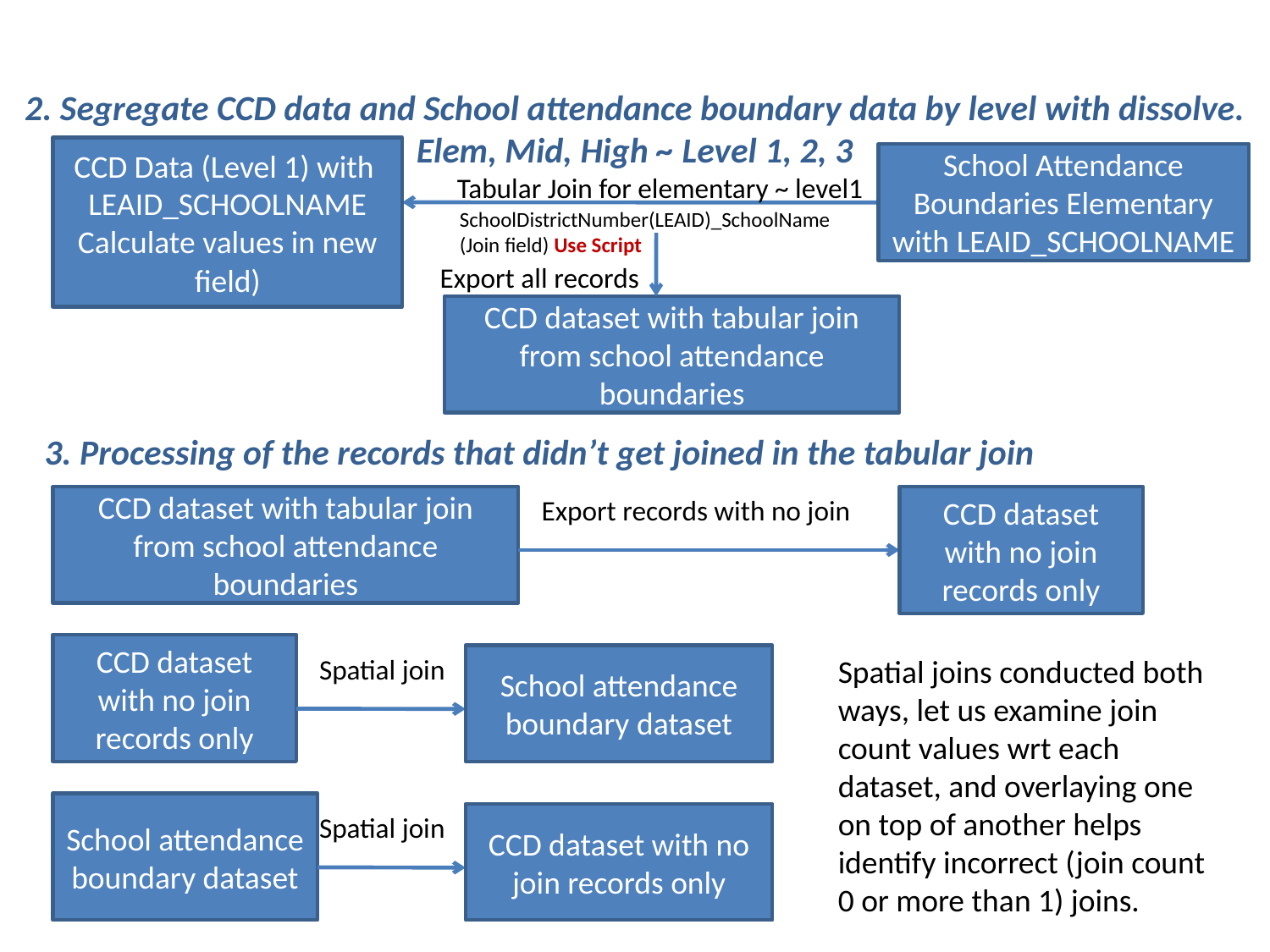

2. Segregate CCD data and School attendance boundary data by level with dissolve. Elem, Mid, High ~ Level 1, 2, 3
CCD Data (Level 1) with
LEAID_SCHOOLNAME Calculate values in new field)
School Attendance Boundaries Elementary with LEAID_SCHOOLNAME
Tabular Join for elementary ~ level1
SchoolDistrictNumber(LEAID)_SchoolName
(Join field) Use Script
    Export all records
CCD dataset with tabular join from school attendance boundaries
3. Processing of the records that didn’t get joined in the tabular join
CCD dataset with tabular join from school attendance boundaries
Export records with no join
CCD dataset with no join records only
CCD dataset with no join records only
Spatial join
School attendance boundary dataset
Spatial joins conducted both ways, let us examine join count values wrt each dataset, and overlaying one on top of another helps identify incorrect (join count 0 or more than 1) joins.
School attendance boundary dataset
Spatial join
CCD dataset with no join records only